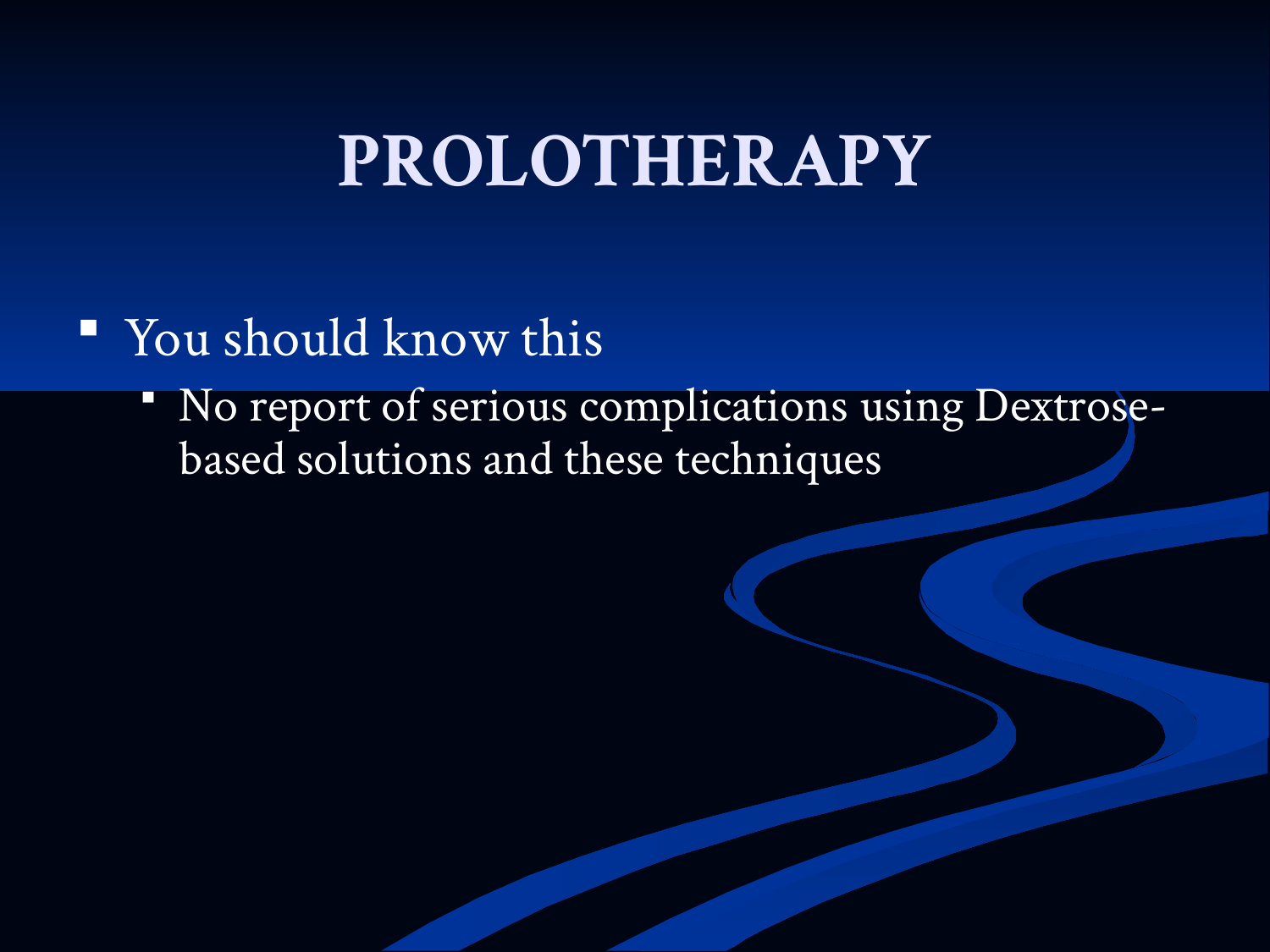

# PROLOTHERAPY

You should know this
No report of serious complications using Dextrose-based solutions and these techniques